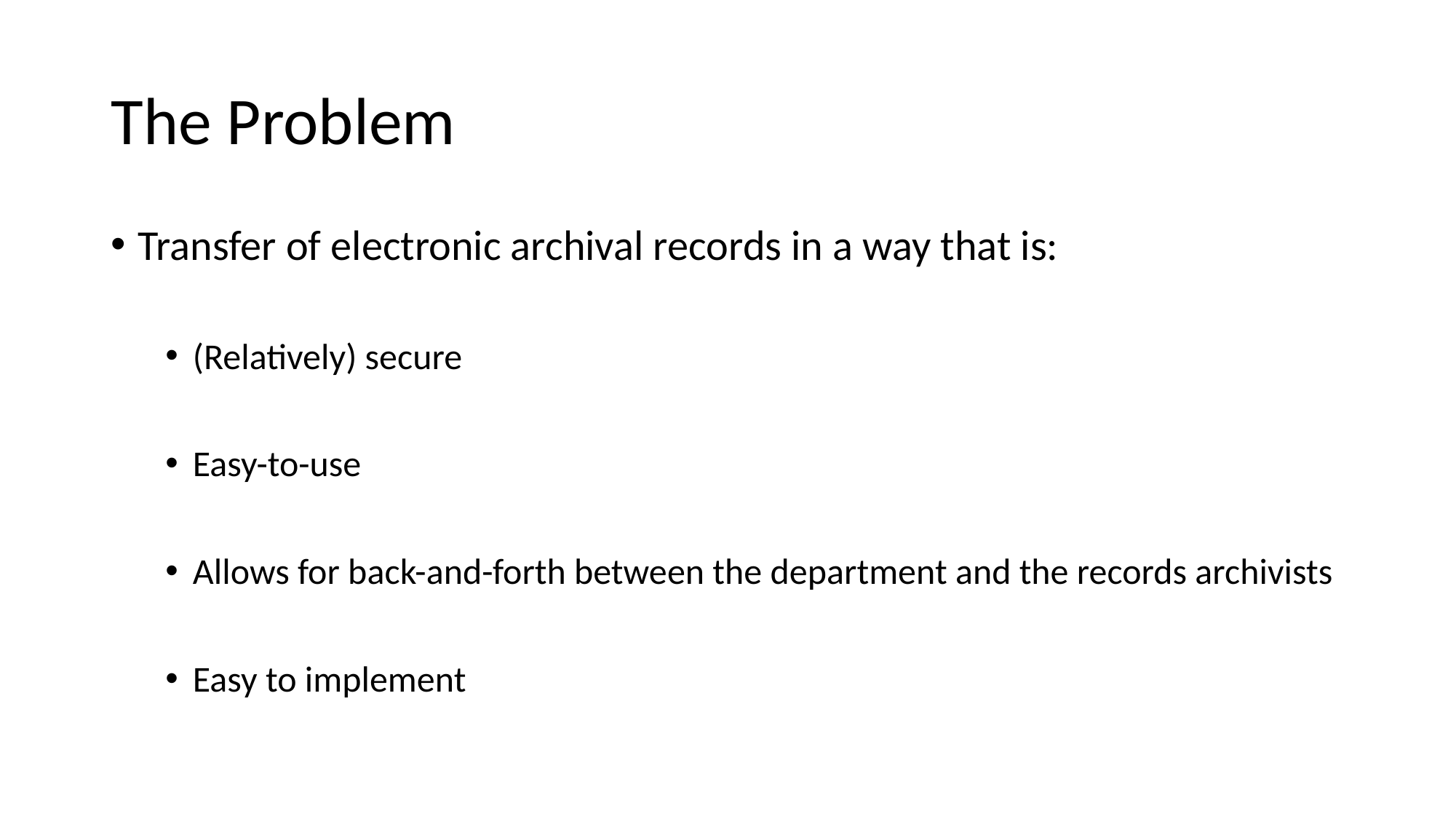

# The Problem
Transfer of electronic archival records in a way that is:

(Relatively) secure

Easy-to-use

Allows for back-and-forth between the department and the records archivists

Easy to implement